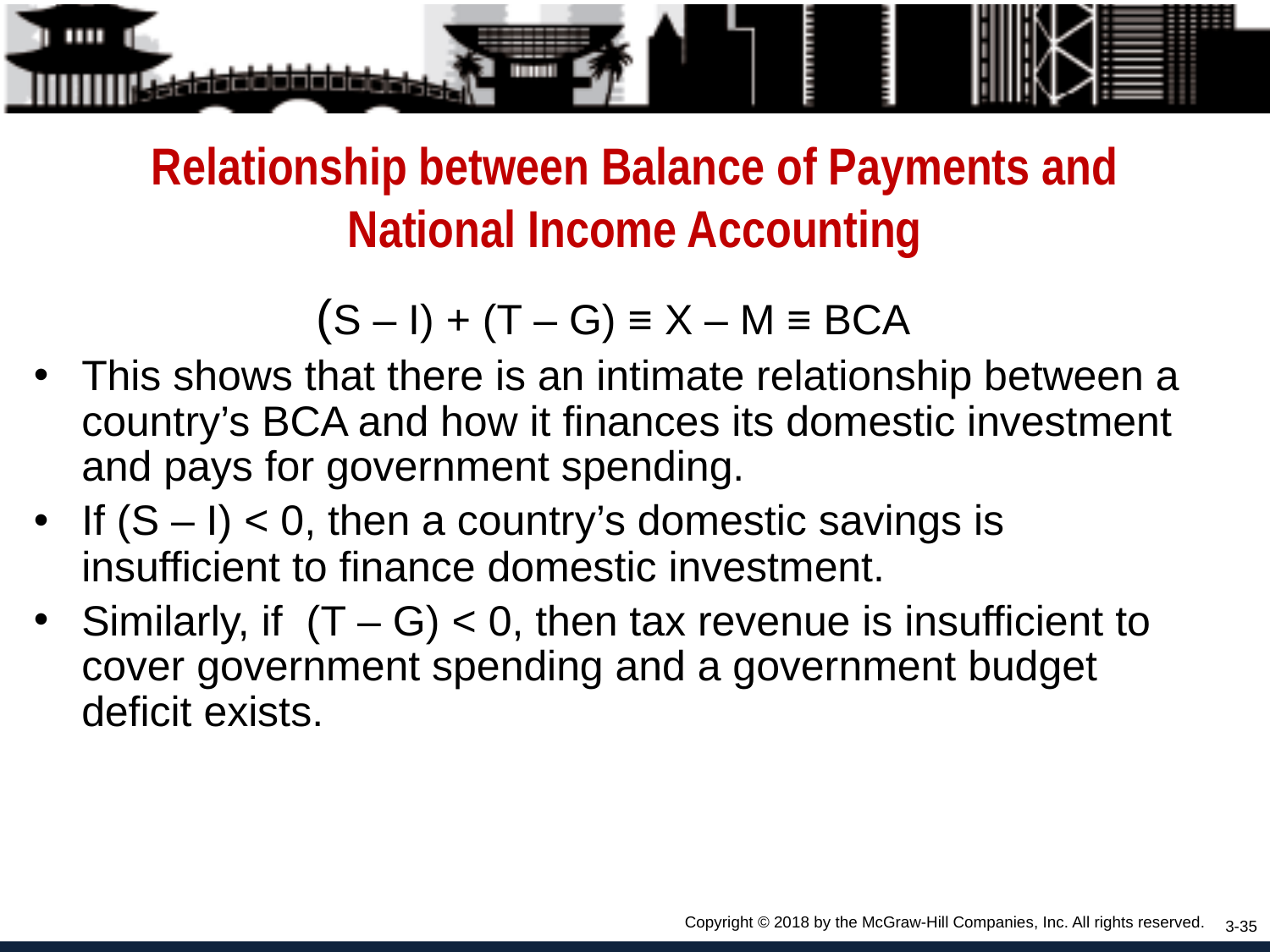

# Relationship between Balance of Payments and National Income Accounting
(S – I) + (T – G) ≡ X – M ≡ BCA
This shows that there is an intimate relationship between a country’s BCA and how it finances its domestic investment and pays for government spending.
If (S – I) < 0, then a country’s domestic savings is insufficient to finance domestic investment.
Similarly, if  (T – G) < 0, then tax revenue is insufficient to cover government spending and a government budget deficit exists.
Copyright © 2018 by the McGraw-Hill Companies, Inc. All rights reserved.

3-35